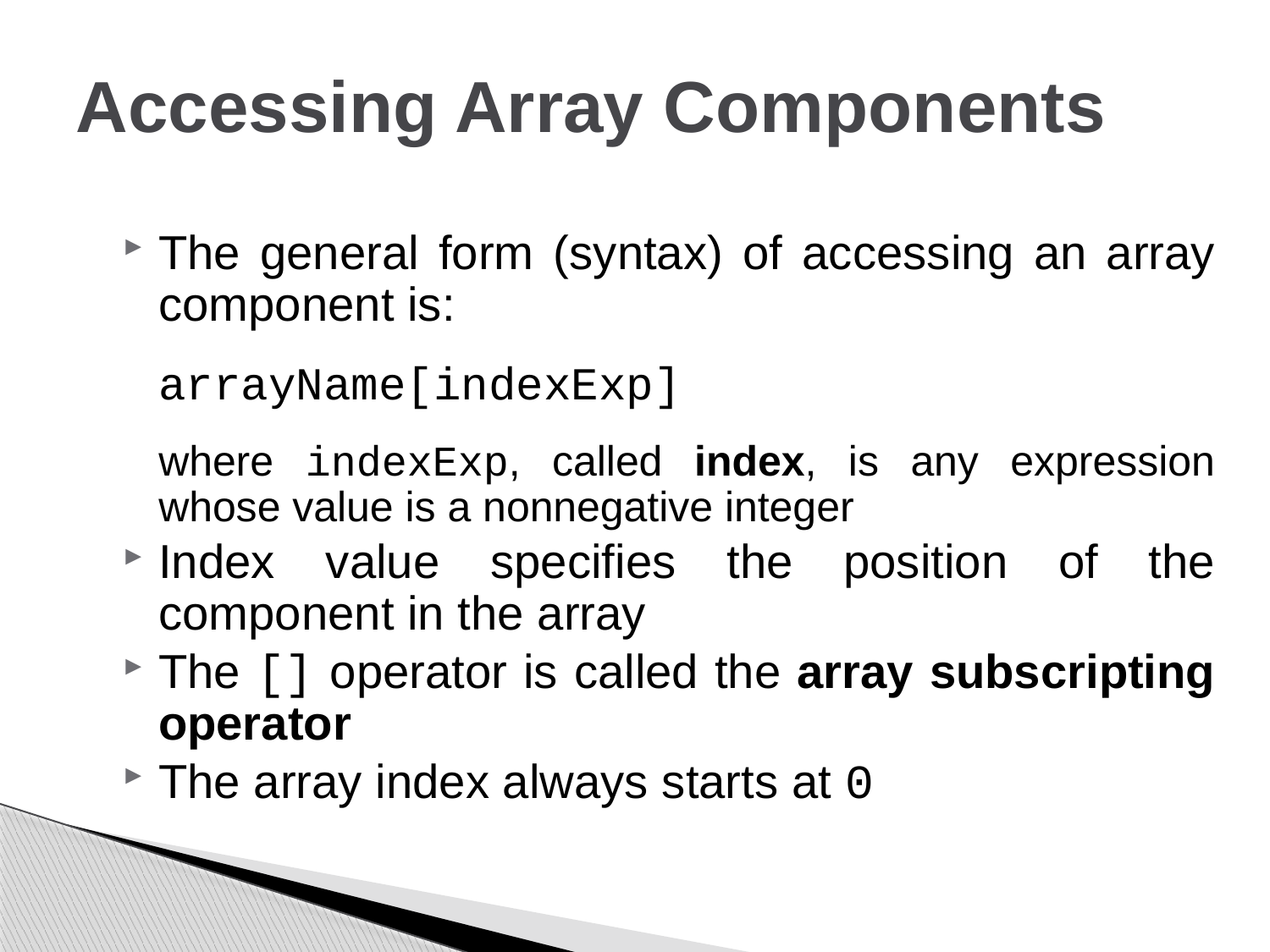

# Accessing Array Components
The general form (syntax) of accessing an array component is:

	arrayName[indexExp]

	where indexExp, called index, is any expression whose value is a nonnegative integer
Index value specifies the position of the component in the array
The [] operator is called the array subscripting operator
The array index always starts at 0